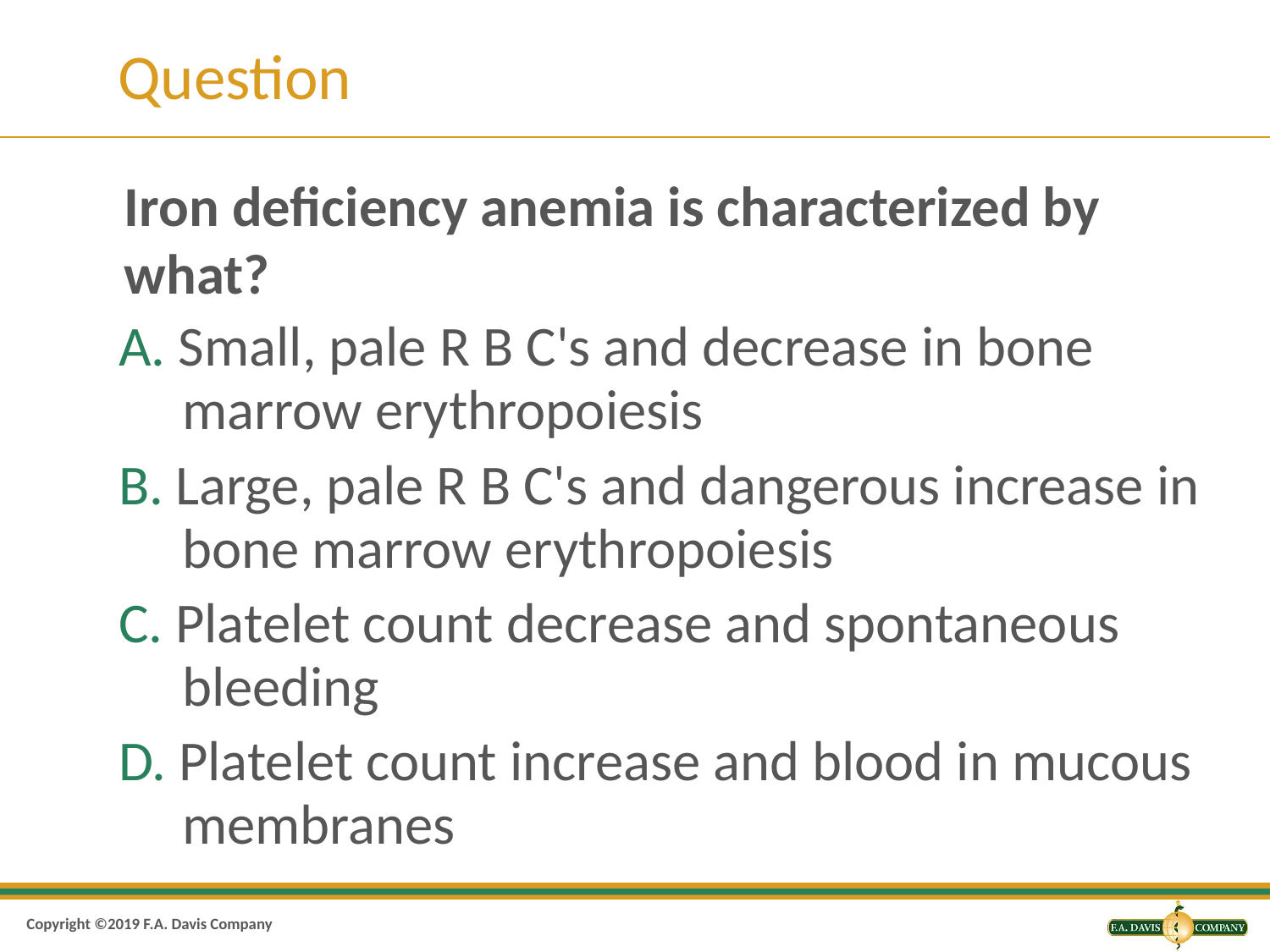

# Question
Iron deficiency anemia is characterized by what?
A. Small, pale R B C's and decrease in bone marrow erythropoiesis
B. Large, pale R B C's and dangerous increase in bone marrow erythropoiesis
C. Platelet count decrease and spontaneous bleeding
D. Platelet count increase and blood in mucous membranes